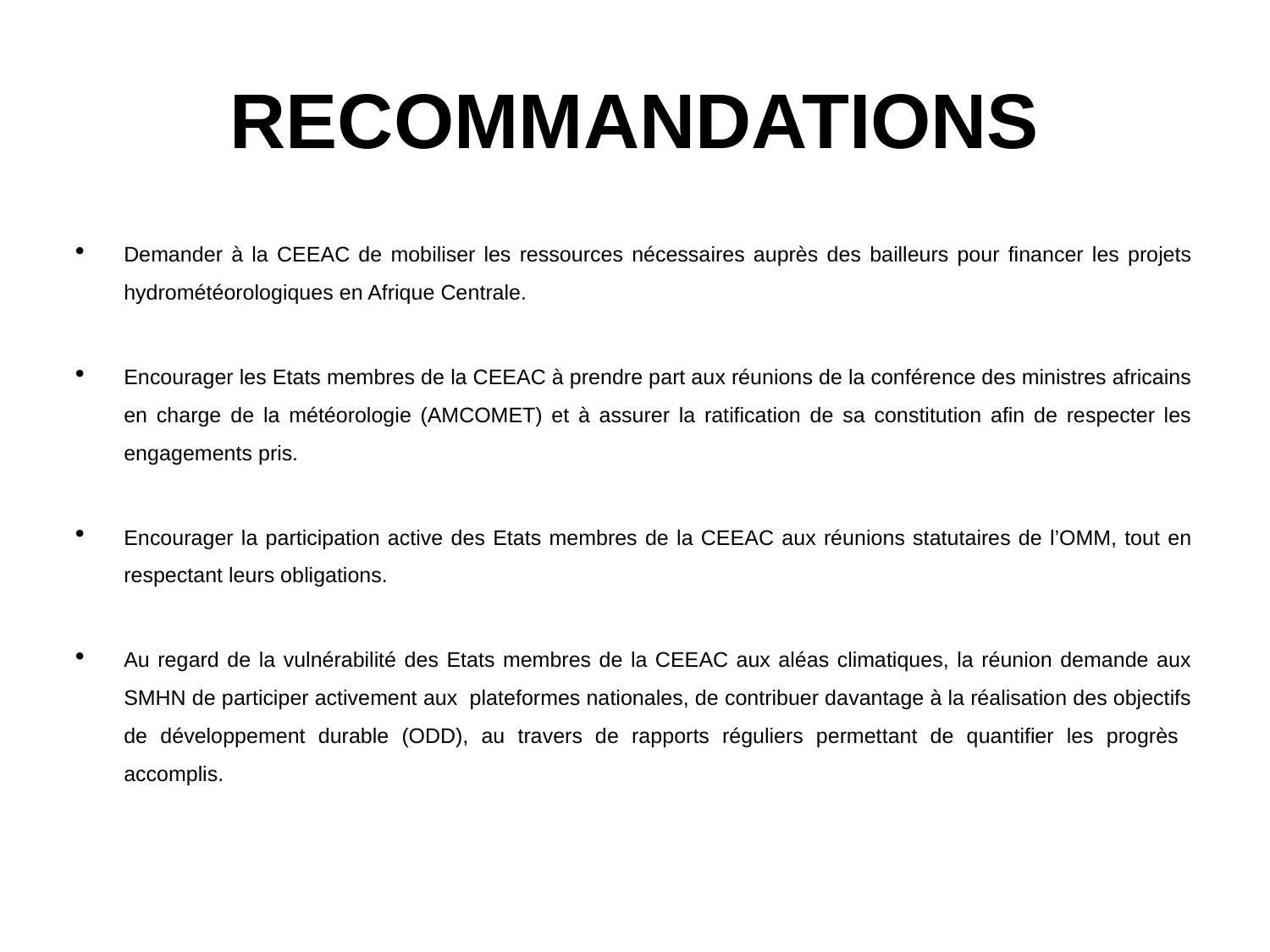

# RECOMMANDATIONS
Demander à la CEEAC de mobiliser les ressources nécessaires auprès des bailleurs pour financer les projets hydrométéorologiques en Afrique Centrale.

Encourager les Etats membres de la CEEAC à prendre part aux réunions de la conférence des ministres africains en charge de la météorologie (AMCOMET) et à assurer la ratification de sa constitution afin de respecter les engagements pris.

Encourager la participation active des Etats membres de la CEEAC aux réunions statutaires de l’OMM, tout en respectant leurs obligations.

Au regard de la vulnérabilité des Etats membres de la CEEAC aux aléas climatiques, la réunion demande aux SMHN de participer activement aux  plateformes nationales, de contribuer davantage à la réalisation des objectifs de développement durable (ODD), au travers de rapports réguliers permettant de quantifier les progrès  accomplis.